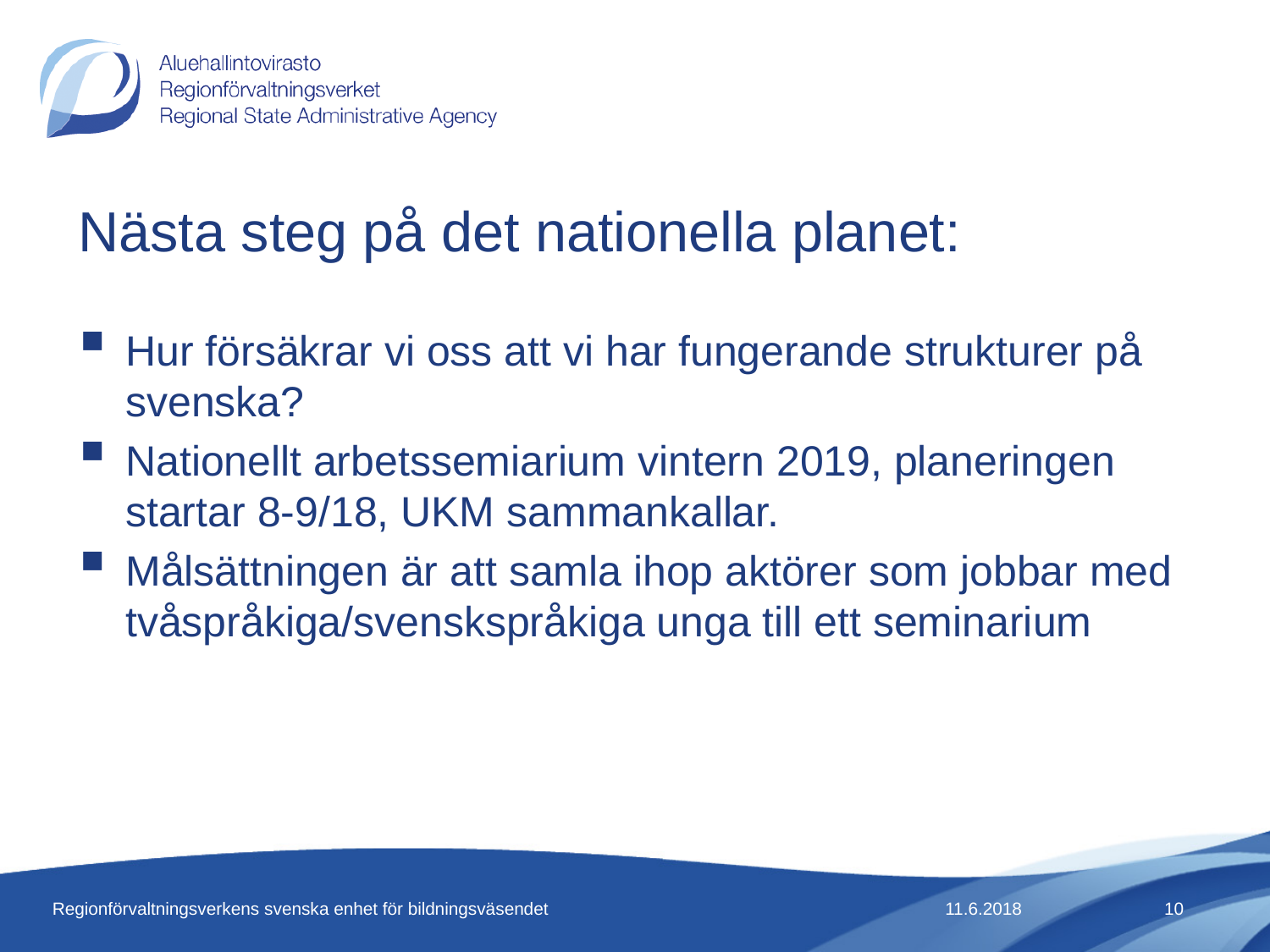

# Nästa steg på det nationella planet:
Hur försäkrar vi oss att vi har fungerande strukturer på svenska?
Nationellt arbetssemiarium vintern 2019, planeringen startar 8-9/18, UKM sammankallar.
Målsättningen är att samla ihop aktörer som jobbar med tvåspråkiga/svenskspråkiga unga till ett seminarium

Regionförvaltningsverkens svenska enhet för bildningsväsendet
11.6.2018
10